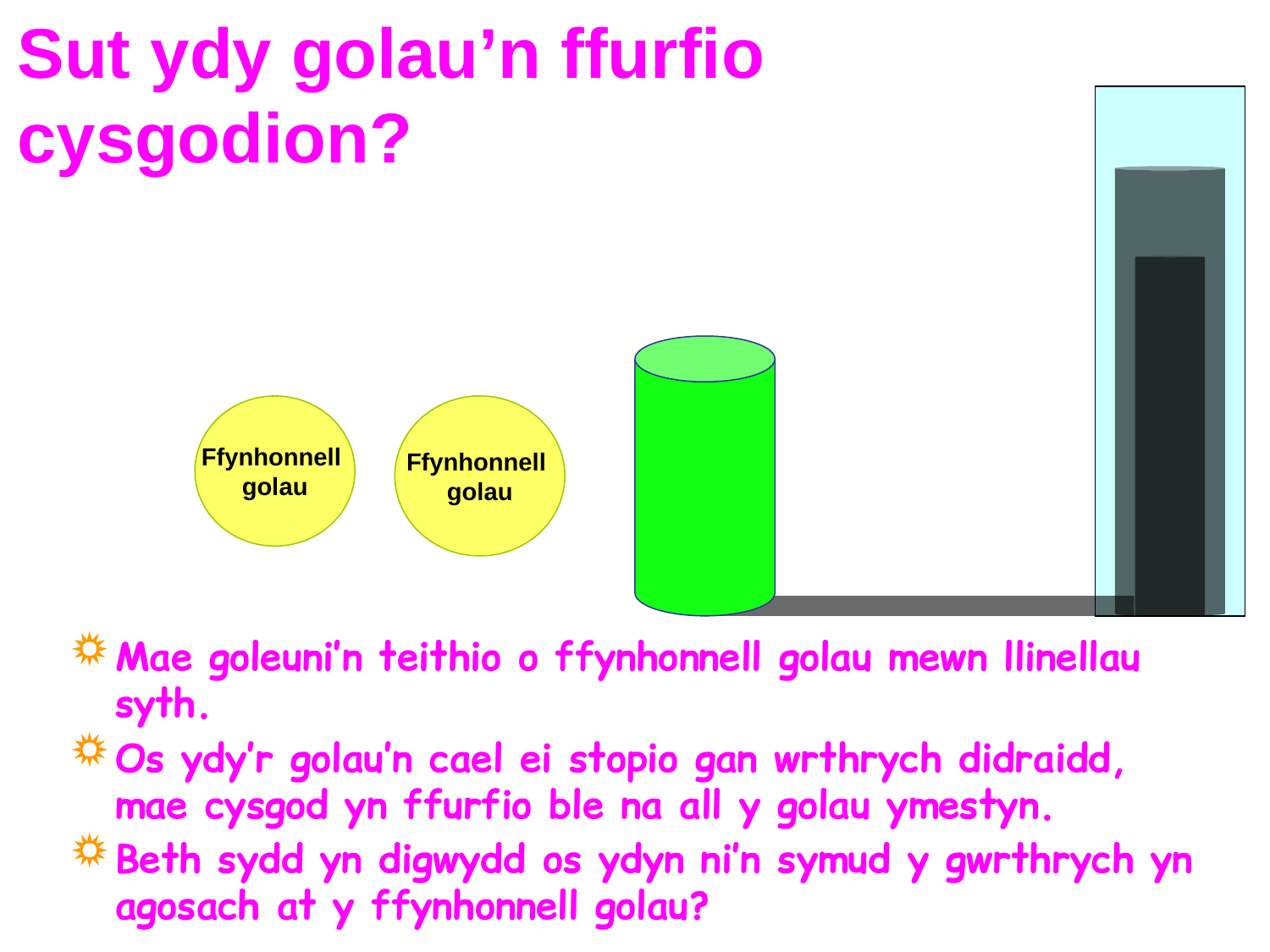

# Sut ydy golau’n ffurfio cysgodion?

Ffynhonnell
golau
Ffynhonnell
golau

Mae goleuni’n teithio o ffynhonnell golau mewn llinellau syth.
Os ydy’r golau’n cael ei stopio gan wrthrych didraidd, mae cysgod yn ffurfio ble na all y golau ymestyn.
Beth sydd yn digwydd os ydyn ni’n symud y gwrthrych yn agosach at y ffynhonnell golau?